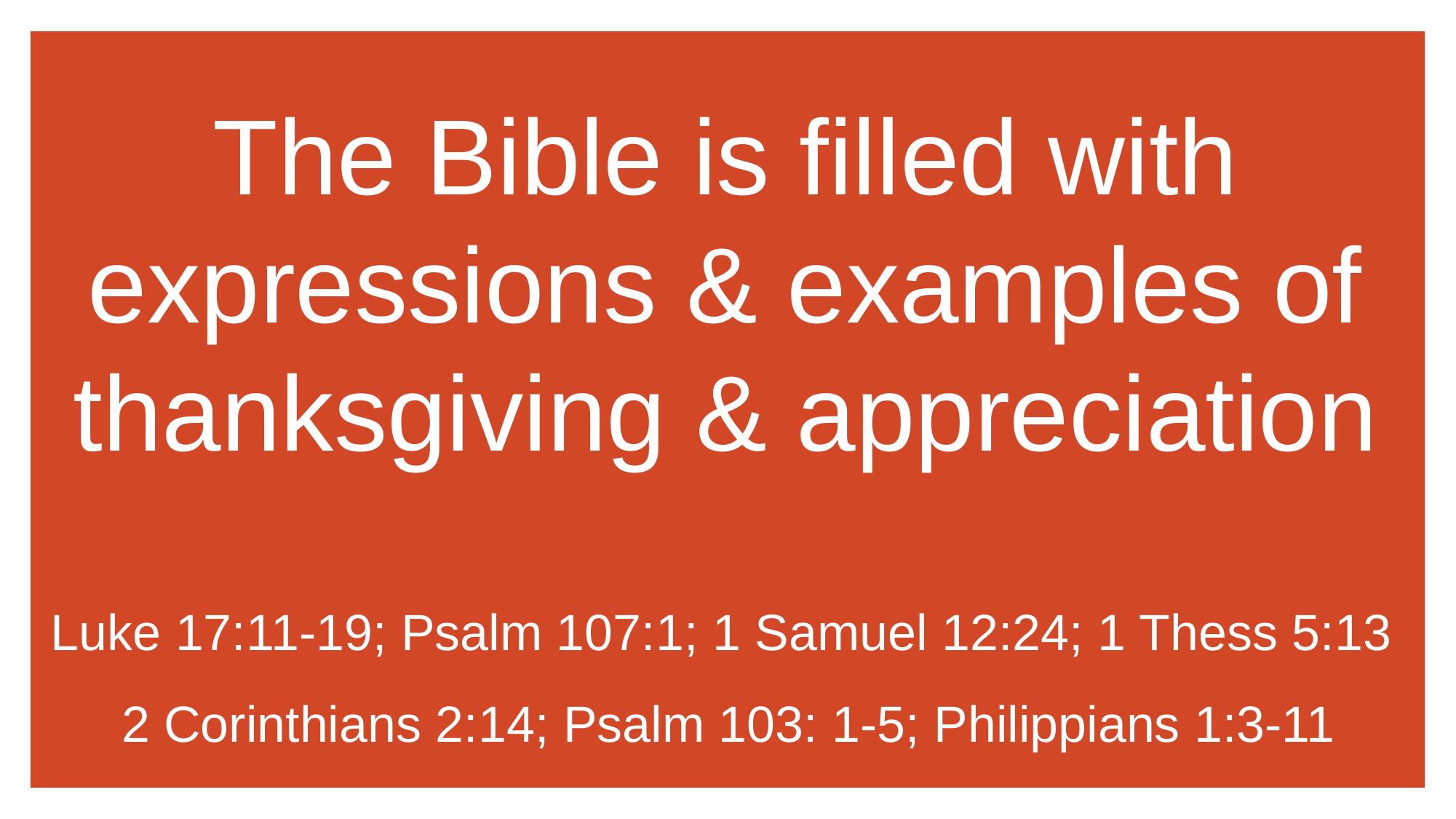

# The Bible is filled with expressions & examples of thanksgiving & appreciation
Luke 17:11-19; Psalm 107:1; 1 Samuel 12:24; 1 Thess 5:13      2 Corinthians 2:14; Psalm 103: 1-5; Philippians 1:3-11